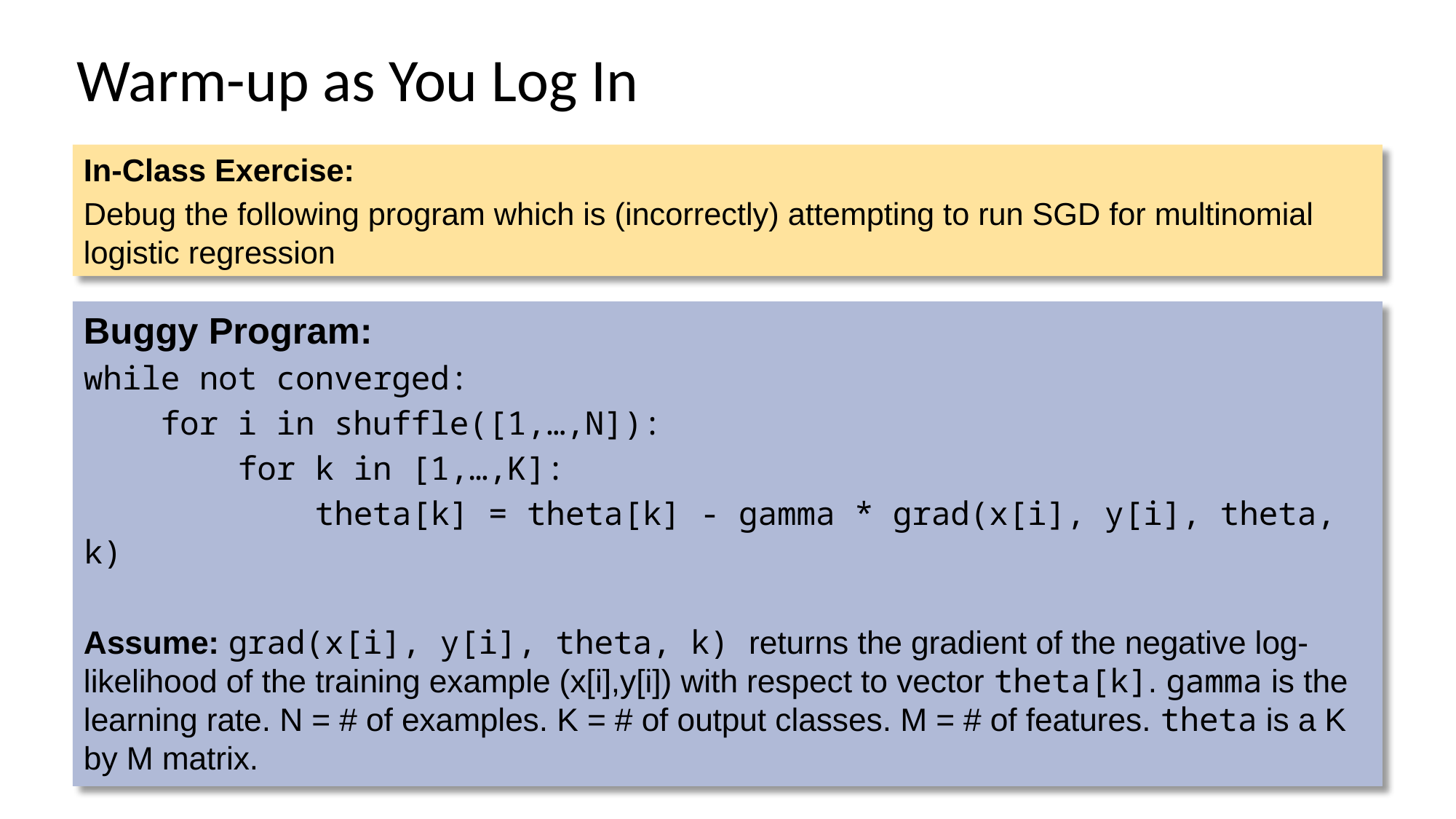

# Warm-up as You Log In
In-Class Exercise:
Debug the following program which is (incorrectly) attempting to run SGD for multinomial logistic regression
Buggy Program:
while not converged:
    for i in shuffle([1,…,N]):
        for k in [1,…,K]:
            theta[k] = theta[k] - gamma * grad(x[i], y[i], theta, k)

Assume: grad(x[i], y[i], theta, k) returns the gradient of the negative log-likelihood of the training example (x[i],y[i]) with respect to vector theta[k]. gamma is the learning rate. N = # of examples. K = # of output classes. M = # of features. theta is a K by M matrix.